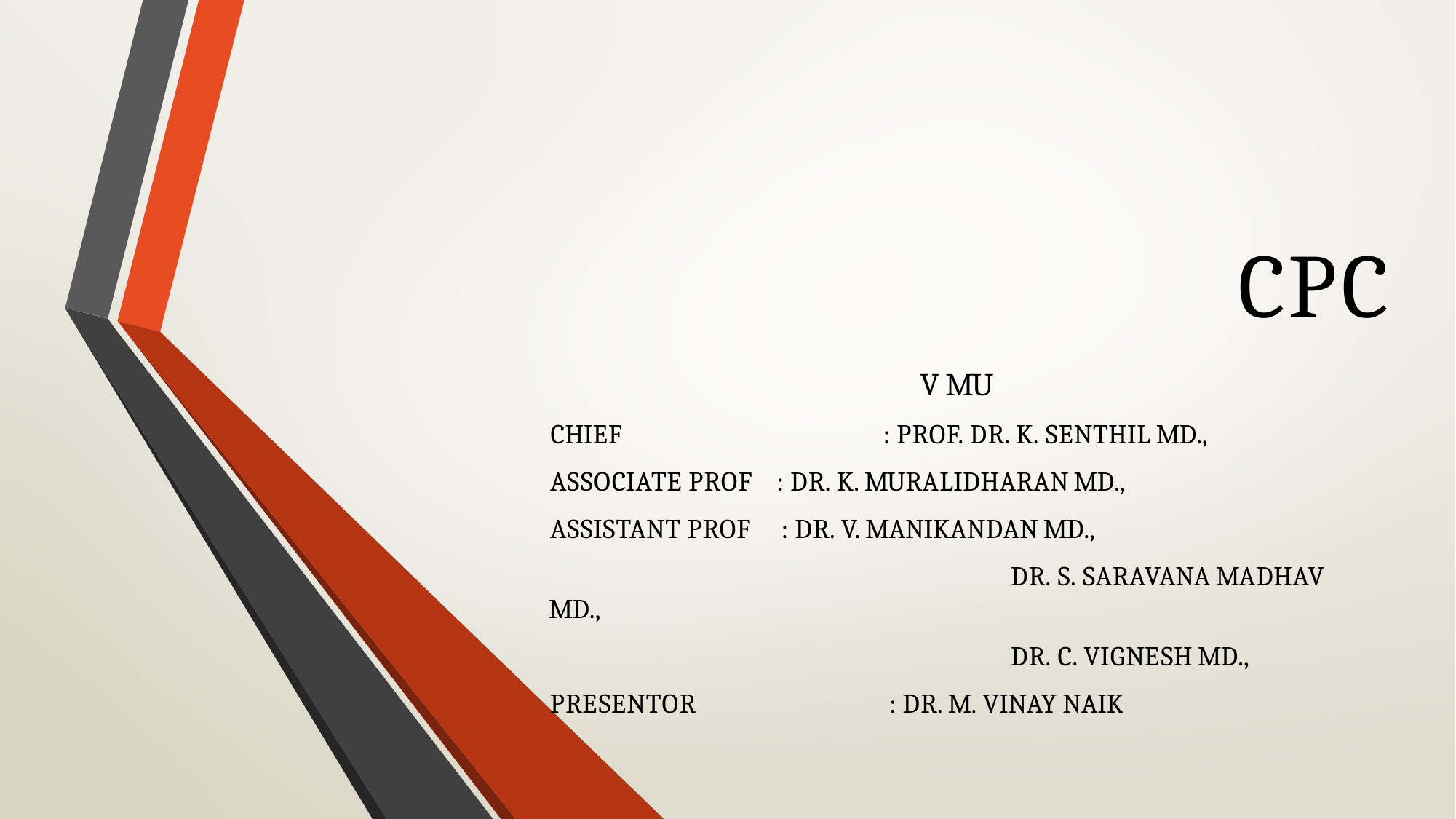

# CPC
V MU
CHIEF 		  	 : PROF. DR. K. SENTHIL MD.,
ASSOCIATE PROF    : DR. K. MURALIDHARAN MD.,
ASSISTANT PROF     : DR. V. MANIKANDAN MD.,
				    DR. S. SARAVANA MADHAV MD.,
				    DR. C. VIGNESH MD.,
PRESENTOR 		  : DR. M. VINAY NAIK